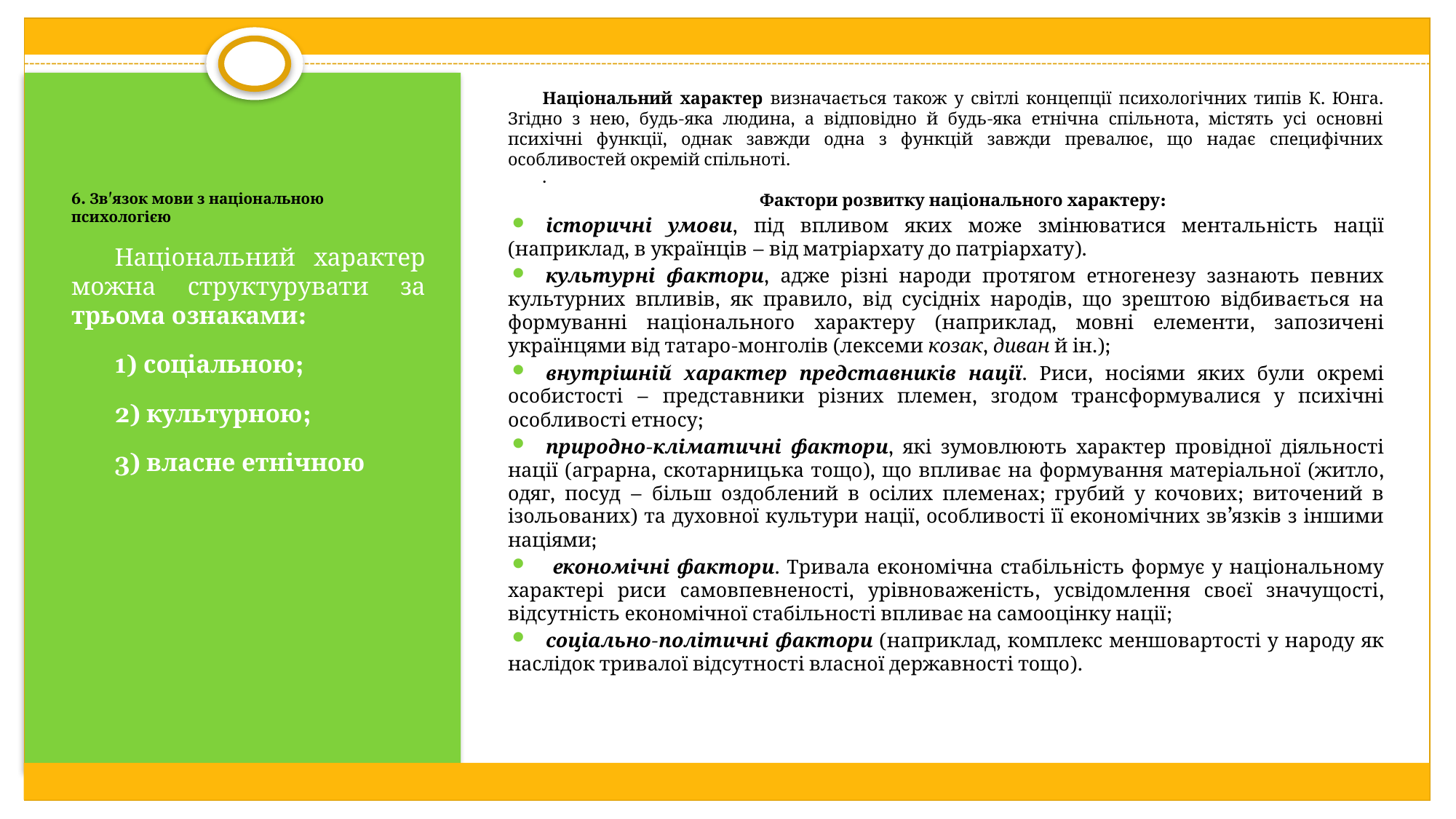

Національний характер визначається також у світлі концепції психологічних типів К. Юнга. Згідно з нею, будь-яка людина, а відповідно й будь-яка етнічна спільнота, містять усі основні психічні функції, однак завжди одна з функцій завжди превалює, що надає специфічних особливостей окремій спільноті.
.
Фактори розвитку національного характеру:
історичні умови, під впливом яких може змінюватися ментальність нації (наприклад, в українців – від матріархату до патріархату).
культурні фактори, адже різні народи протягом етногенезу зазнають певних культурних впливів, як правило, від сусідніх народів, що зрештою відбивається на формуванні національного характеру (наприклад, мовні елементи, запозичені українцями від татаро-монголів (лексеми козак, диван й ін.);
внутрішній характер представників нації. Риси, носіями яких були окремі особистості – представники різних племен, згодом трансформувалися у психічні особливості етносу;
природно-кліматичні фактори, які зумовлюють характер провідної діяльності нації (аграрна, скотарницька тощо), що впливає на формування матеріальної (житло, одяг, посуд – більш оздоблений в осілих племенах; грубий у кочових; виточений в ізольованих) та духовної культури нації, особливості її економічних зв’язків з іншими націями;
 економічні фактори. Тривала економічна стабільність формує у національному характері риси самовпевненості, урівноваженість, усвідомлення своєї значущості, відсутність економічної стабільності впливає на самооцінку нації;
соціально-політичні фактори (наприклад, комплекс меншовартості у народу як наслідок тривалої відсутності власної державності тощо).

# 6. Зв'язок мови з національною психологією
Національний характер можна структурувати за трьома ознаками:
1) соціальною;
2) культурною;
3) власне етнічною